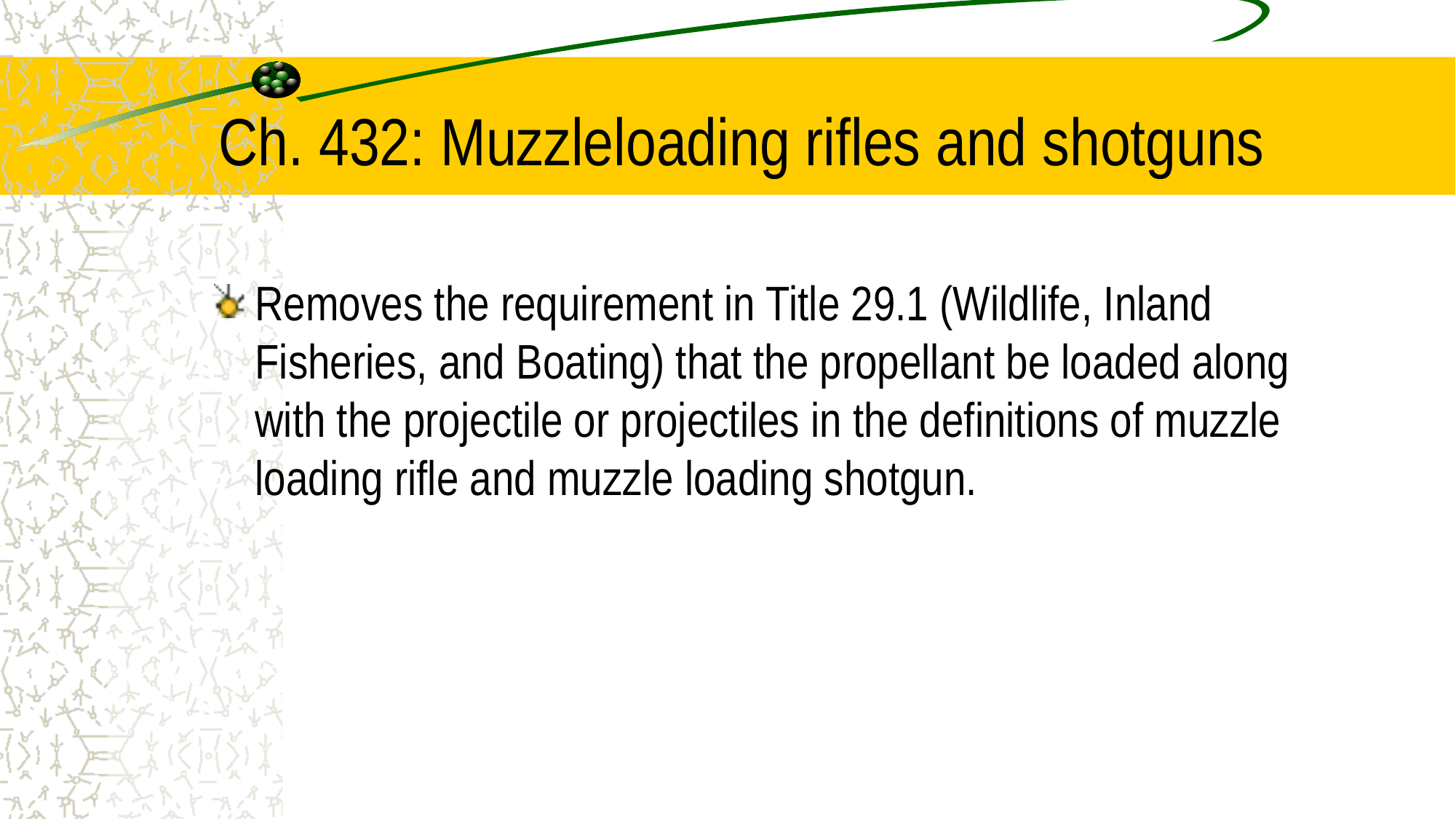

# Ch. 432: Muzzleloading rifles and shotguns
Removes the requirement in Title 29.1 (Wildlife, Inland Fisheries, and Boating) that the propellant be loaded along with the projectile or projectiles in the definitions of muzzle loading rifle and muzzle loading shotgun.